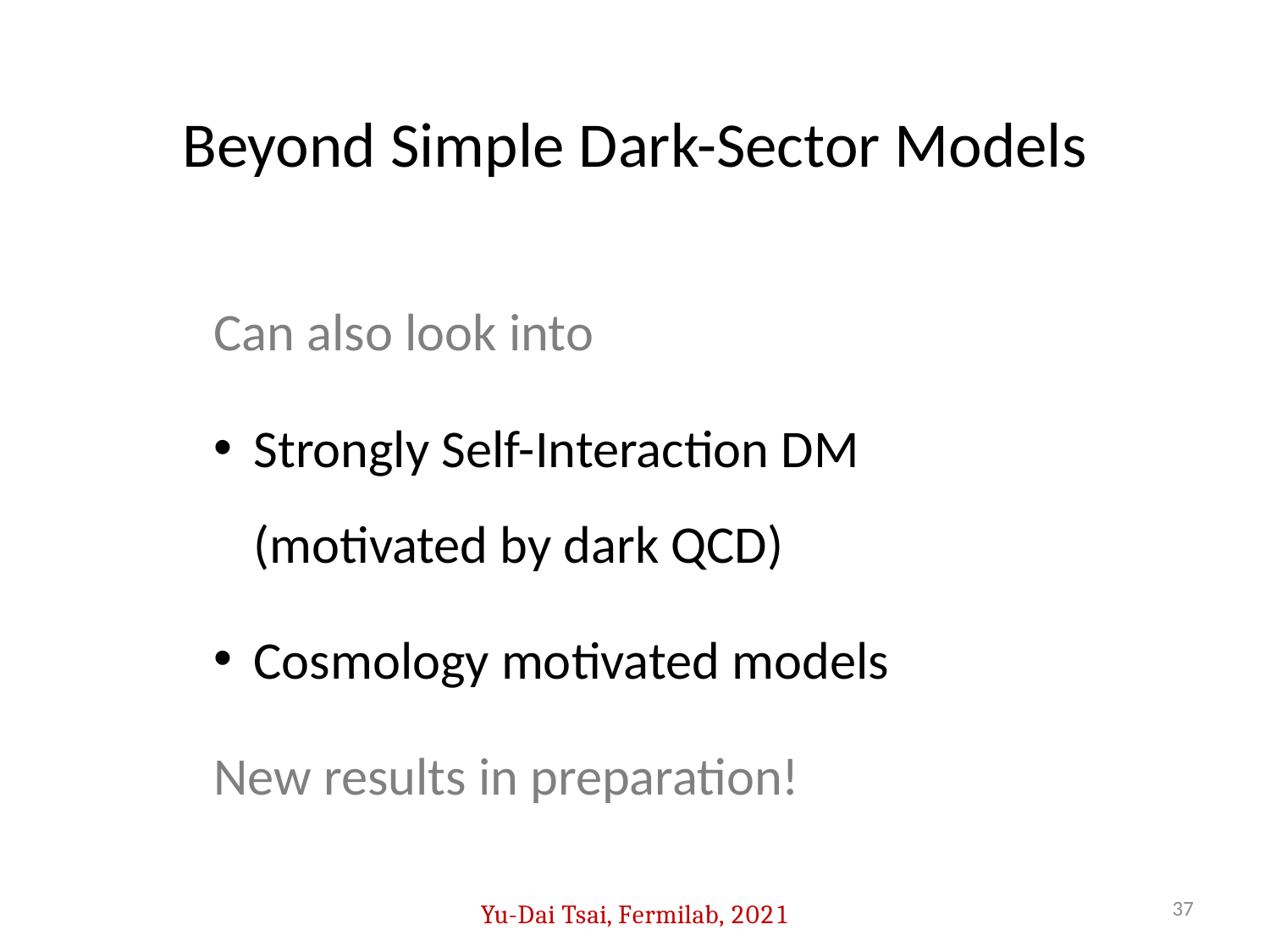

# Beyond Simple Dark-Sector Models
Can also look into
Strongly Self-Interaction DM (motivated by dark QCD)
Cosmology motivated models
New results in preparation!
Yu-Dai Tsai, Fermilab, 2021
37